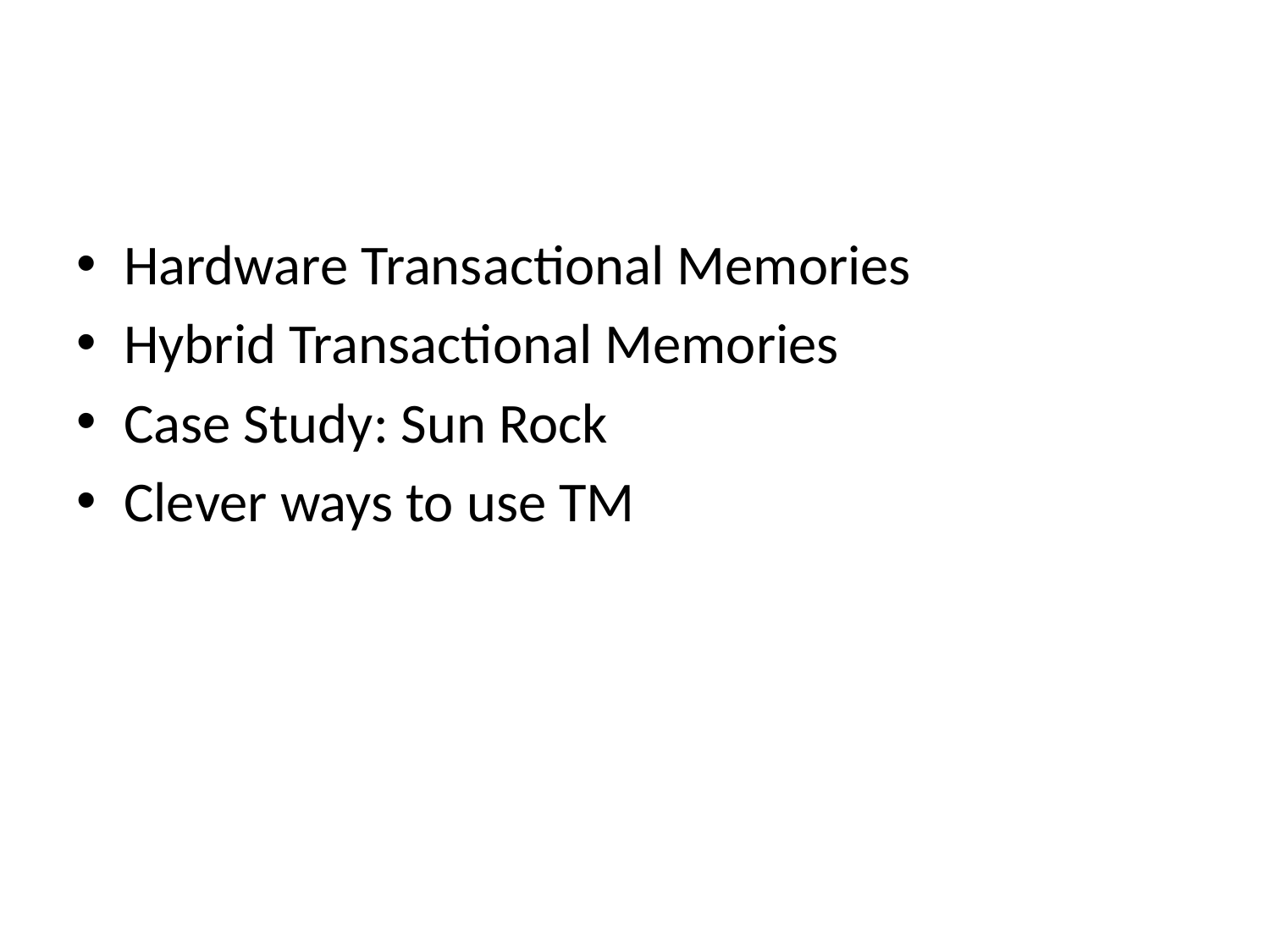

#
Hardware Transactional Memories
Hybrid Transactional Memories
Case Study: Sun Rock
Clever ways to use TM